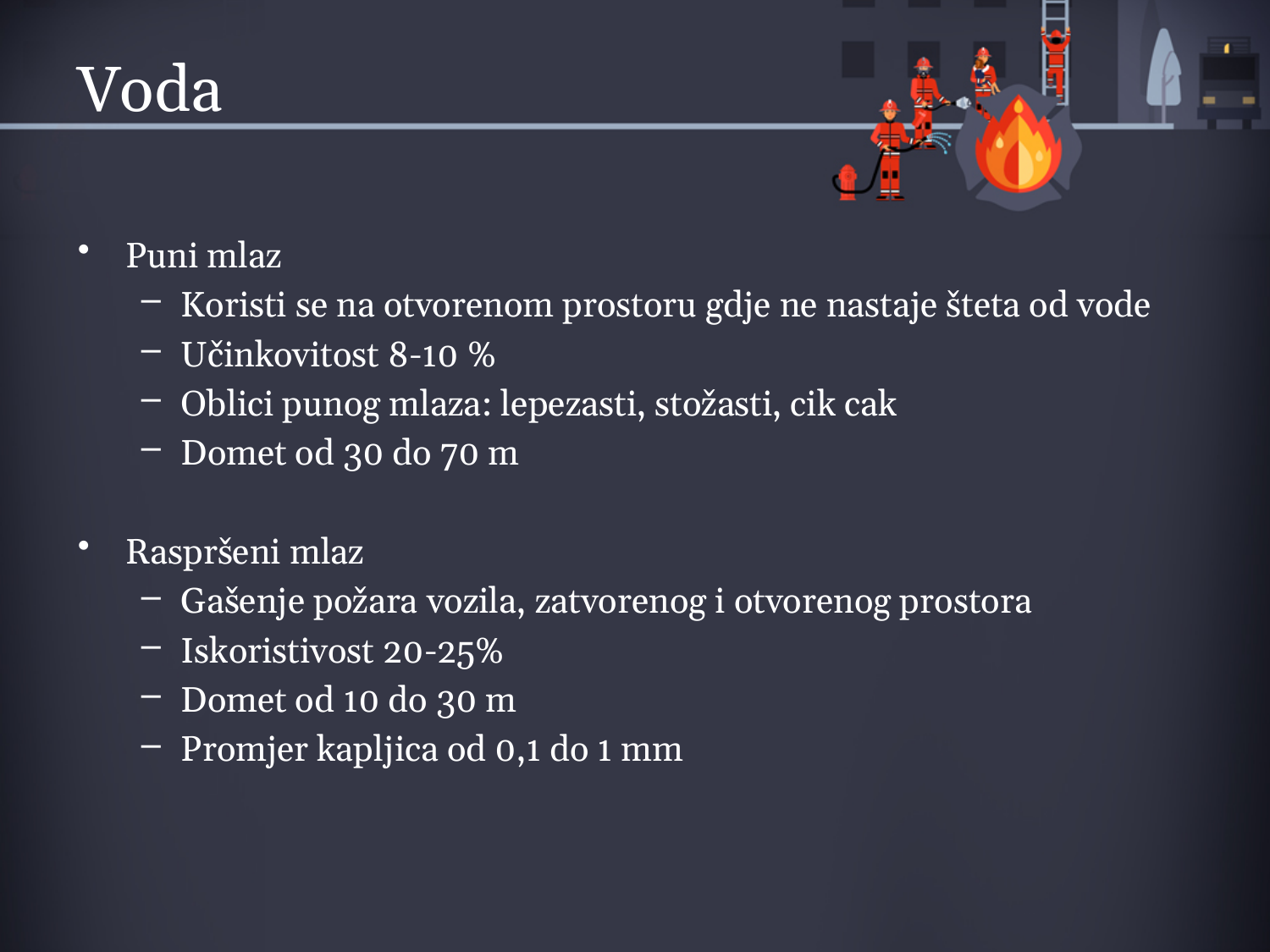

# Voda
Puni mlaz
Koristi se na otvorenom prostoru gdje ne nastaje šteta od vode
Učinkovitost 8-10 %
Oblici punog mlaza: lepezasti, stožasti, cik cak
Domet od 30 do 70 m

Raspršeni mlaz
Gašenje požara vozila, zatvorenog i otvorenog prostora
Iskoristivost 20-25%
Domet od 10 do 30 m
Promjer kapljica od 0,1 do 1 mm